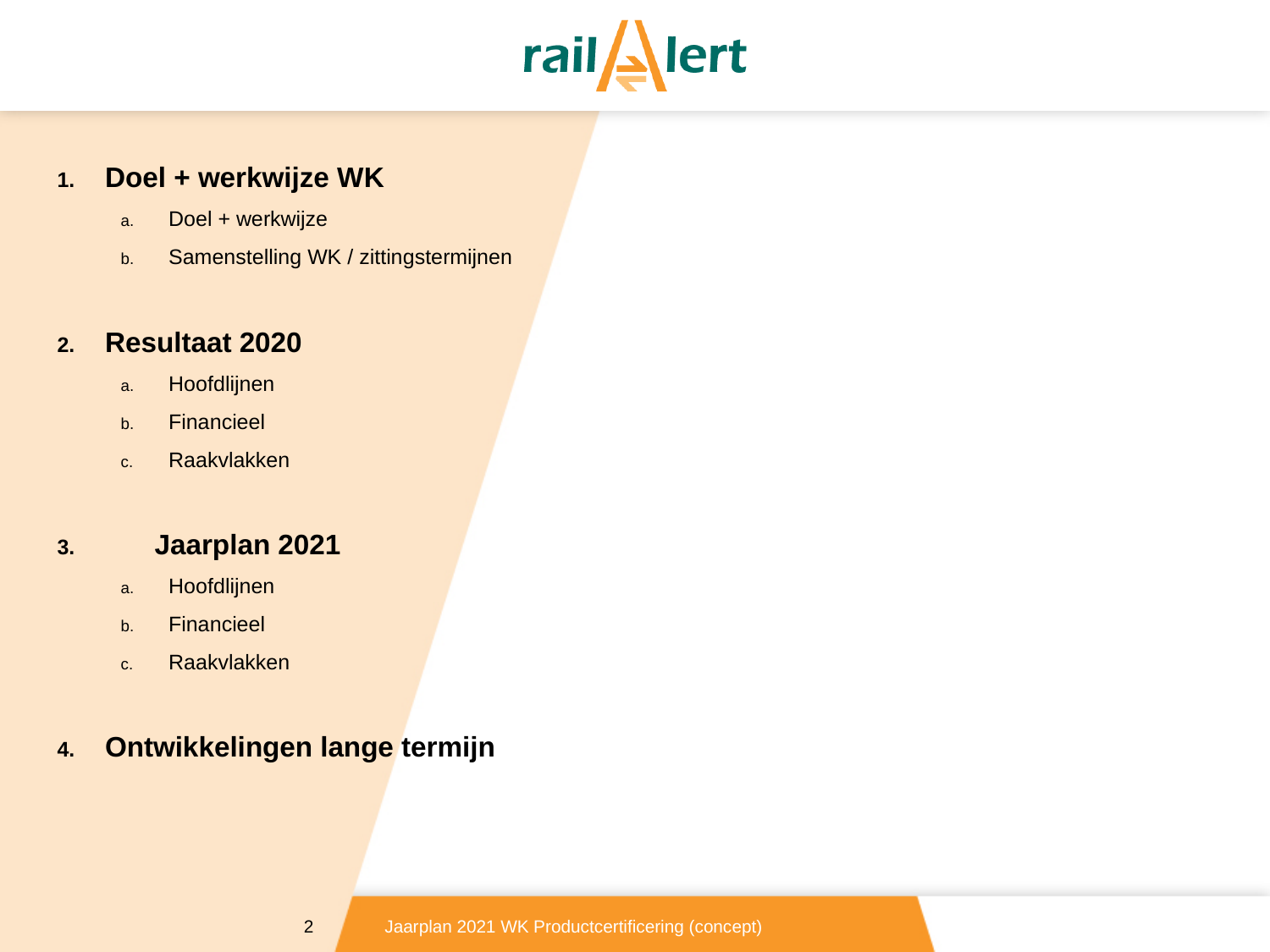

Doel + werkwijze WK
Doel + werkwijze
Samenstelling WK / zittingstermijnen

Resultaat 2020
Hoofdlijnen
Financieel
Raakvlakken

	Jaarplan 2021
Hoofdlijnen
Financieel
Raakvlakken

Ontwikkelingen lange termijn
2
Jaarplan 2021 WK Productcertificering (concept)